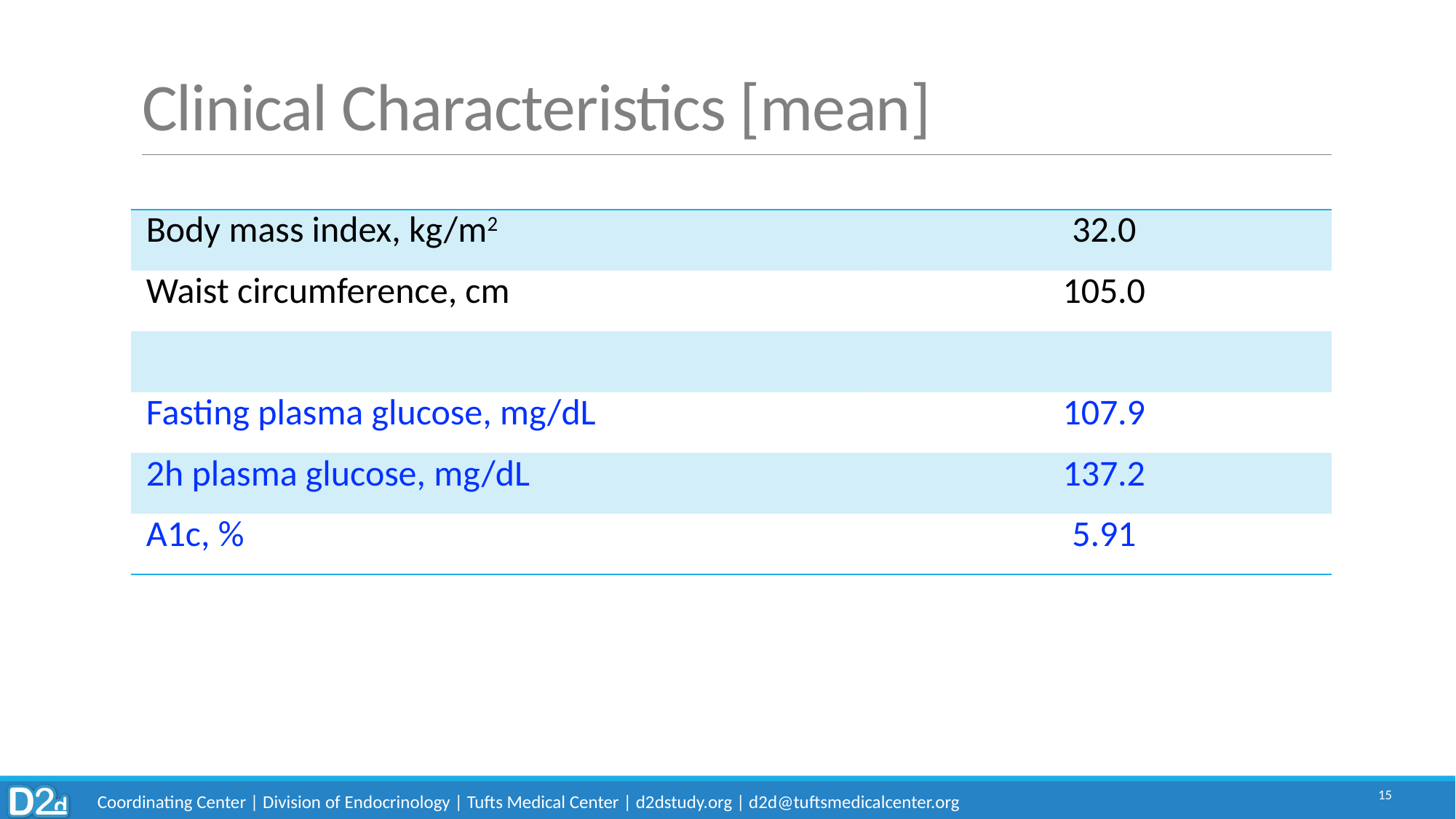

# Clinical Characteristics [mean]
| Body mass index, kg/m2 | 32.0 |
| --- | --- |
| Waist circumference, cm | 105.0 |
|  |  |
| Fasting plasma glucose, mg/dL | 107.9 |
| 2h plasma glucose, mg/dL | 137.2 |
| A1c, % | 5.91 |
15